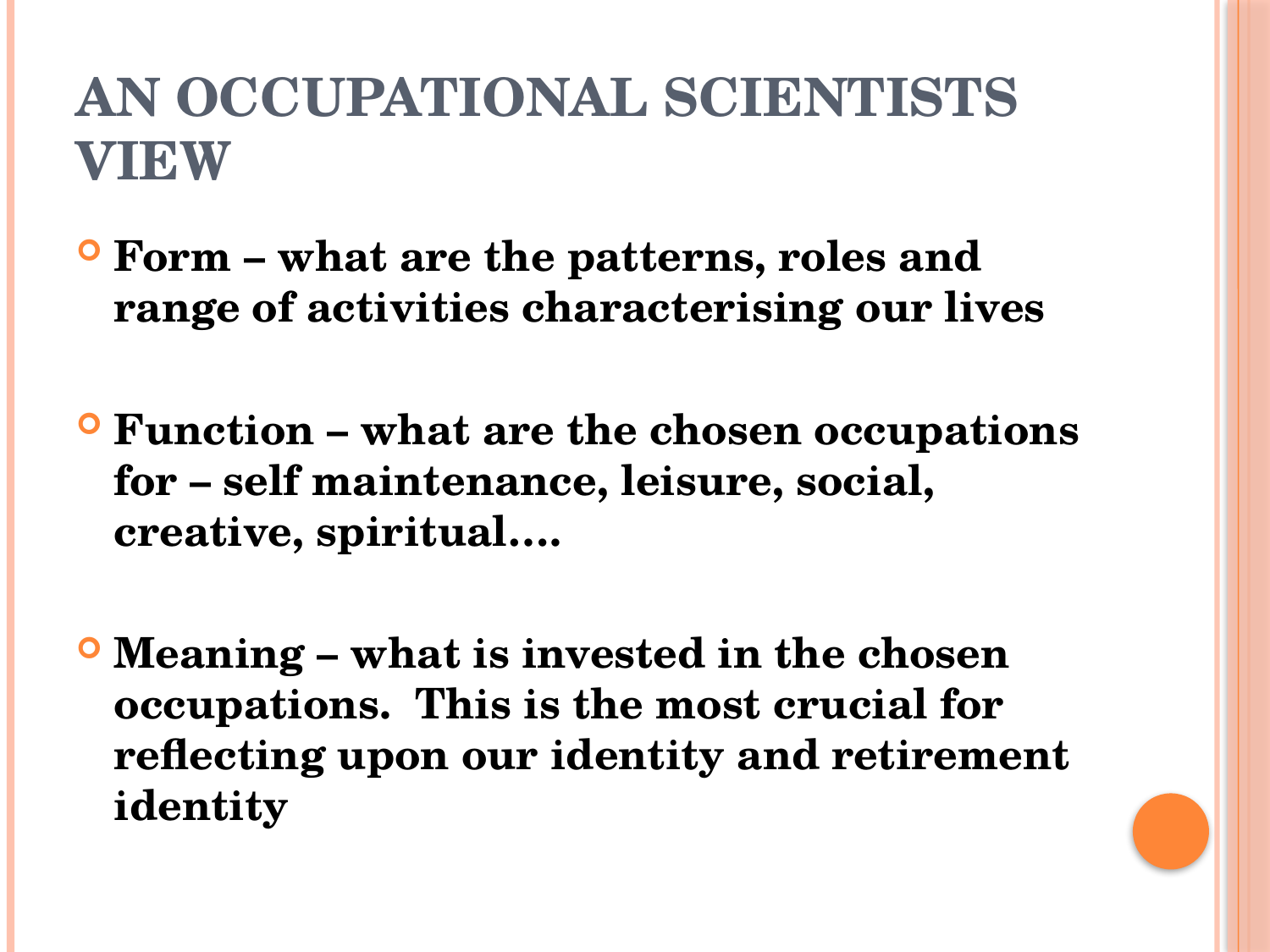

# An occupational scientists view
Form – what are the patterns, roles and range of activities characterising our lives

Function – what are the chosen occupations for – self maintenance, leisure, social, creative, spiritual….

Meaning – what is invested in the chosen occupations.  This is the most crucial for reflecting upon our identity and retirement identity